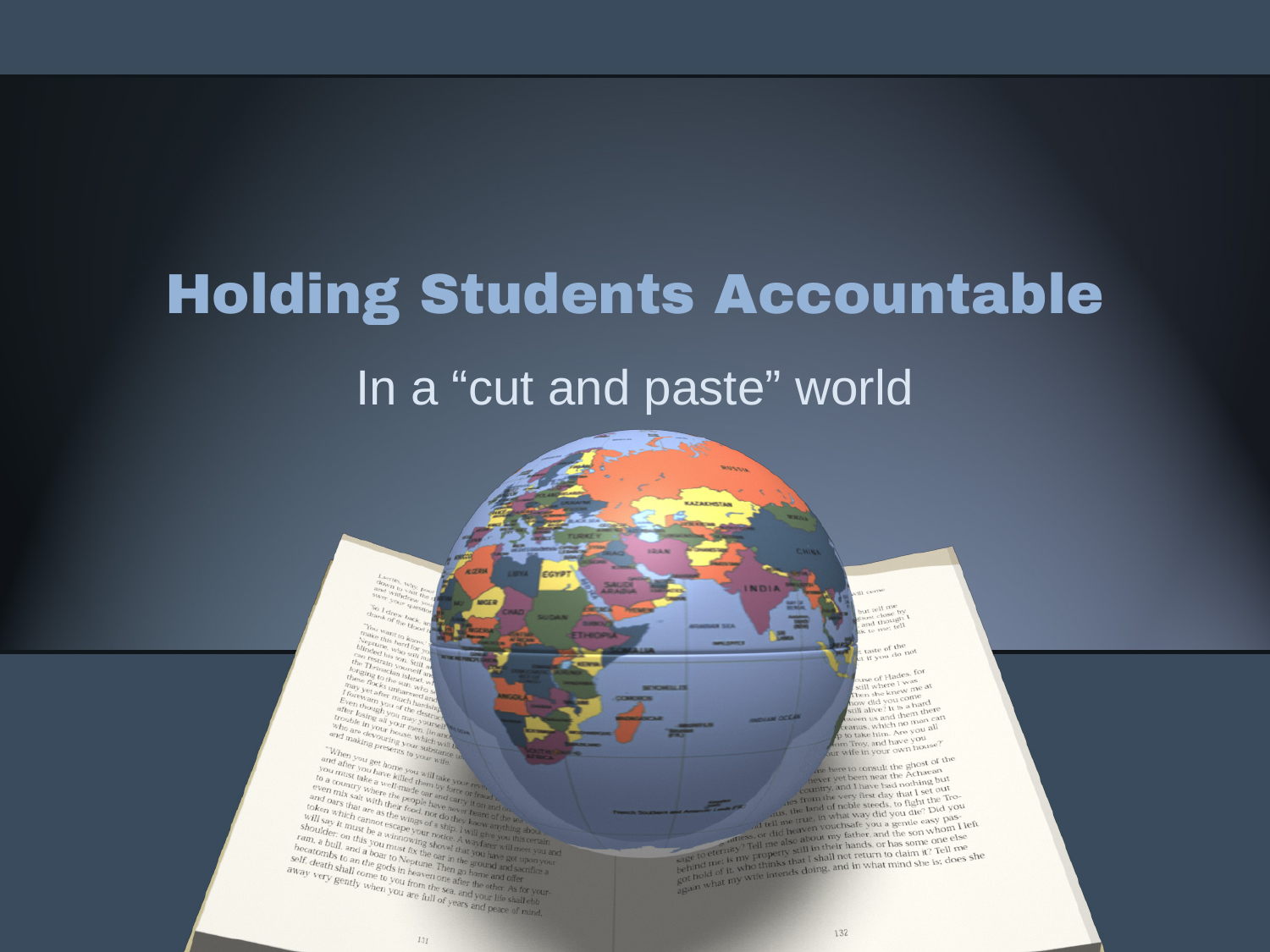

# Holding Students Accountable
In a “cut and paste” world